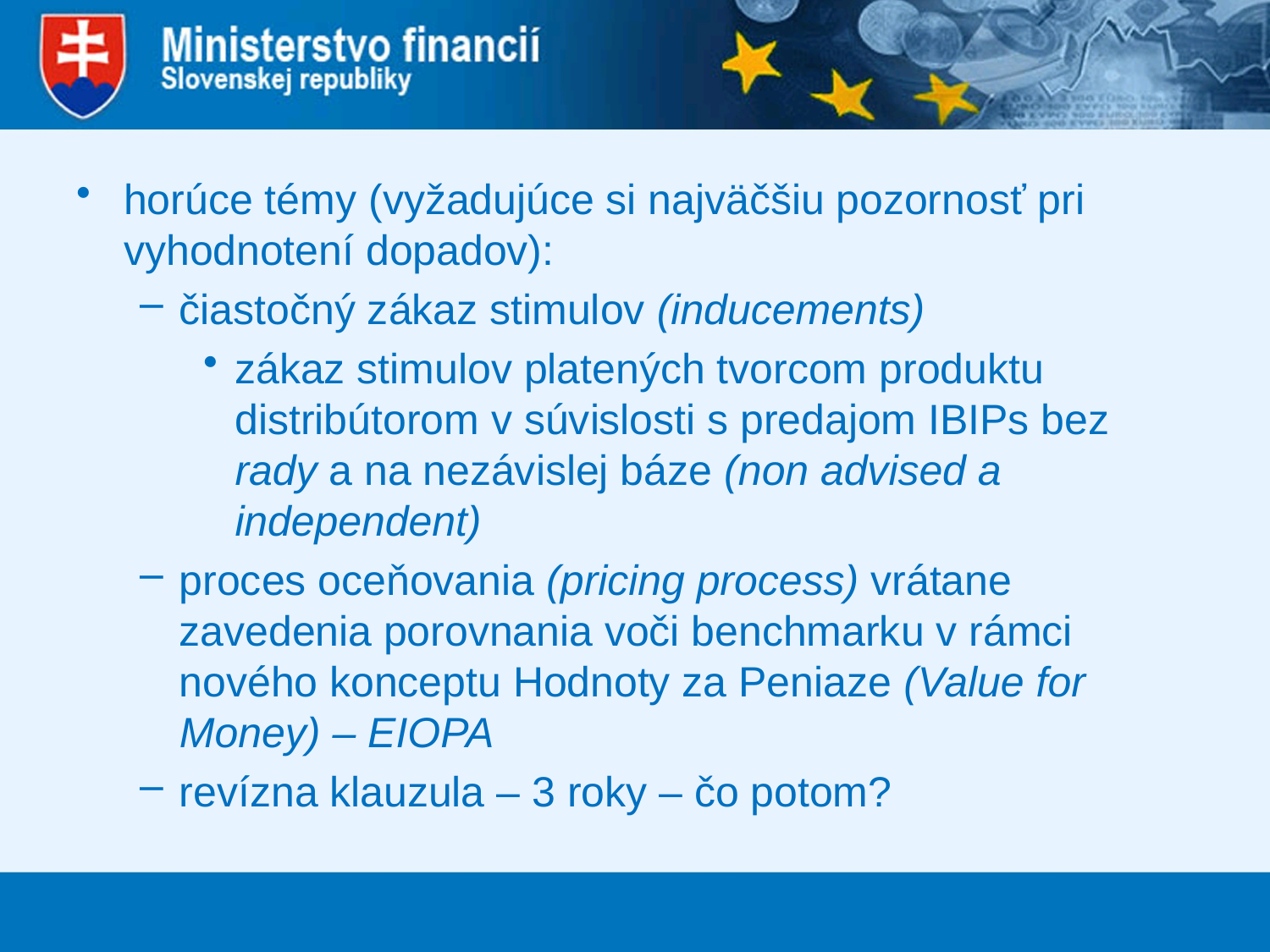

horúce témy (vyžadujúce si najväčšiu pozornosť pri vyhodnotení dopadov):
čiastočný zákaz stimulov (inducements)
zákaz stimulov platených tvorcom produktu distribútorom v súvislosti s predajom IBIPs bez rady a na nezávislej báze (non advised a independent)
proces oceňovania (pricing process) vrátane zavedenia porovnania voči benchmarku v rámci nového konceptu Hodnoty za Peniaze (Value for Money) – EIOPA
revízna klauzula – 3 roky – čo potom?